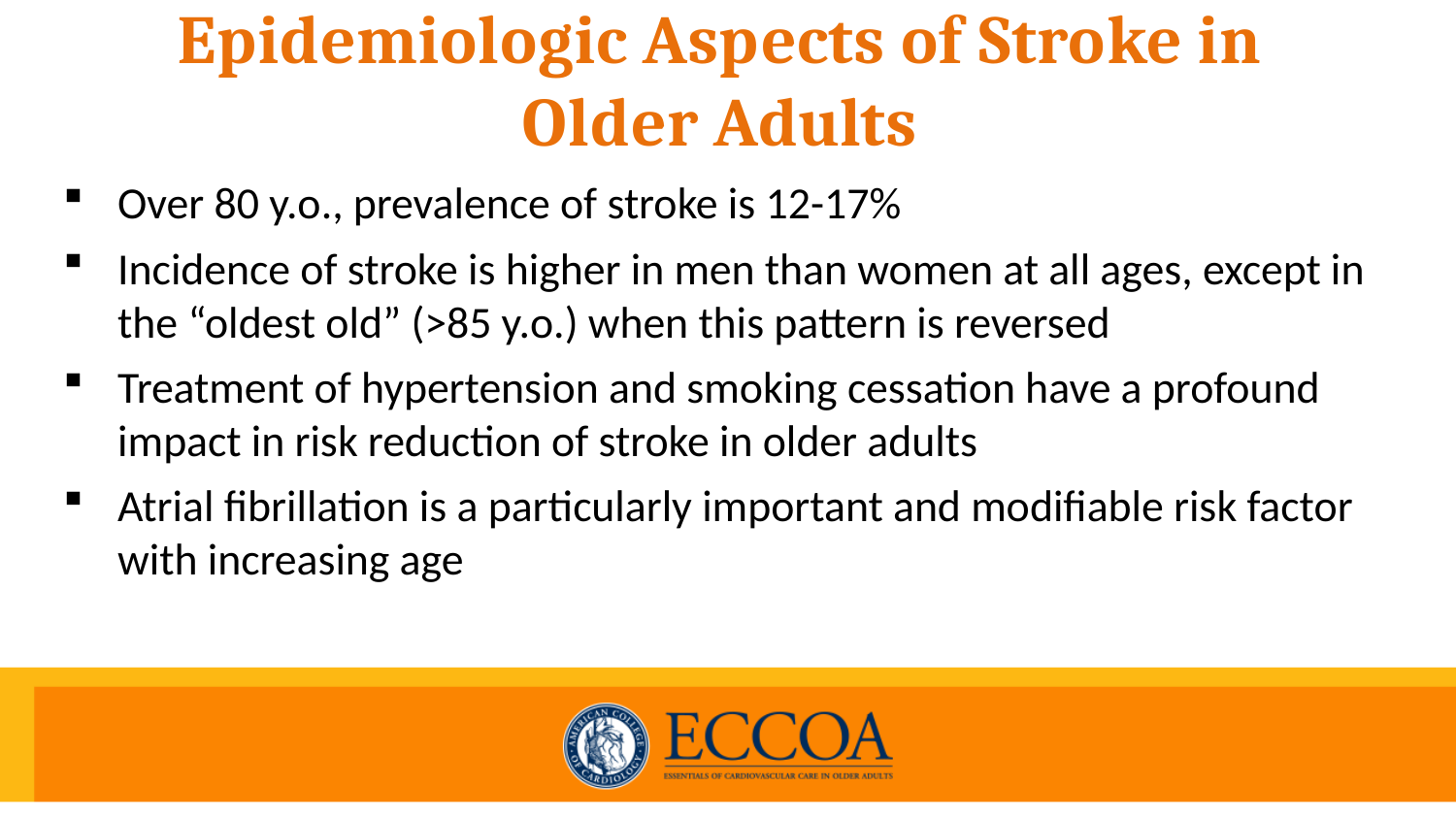

# Epidemiologic Aspects of Stroke in Older Adults
Over 80 y.o., prevalence of stroke is 12-17%
Incidence of stroke is higher in men than women at all ages, except in the “oldest old” (>85 y.o.) when this pattern is reversed
Treatment of hypertension and smoking cessation have a profound impact in risk reduction of stroke in older adults
Atrial fibrillation is a particularly important and modifiable risk factor with increasing age